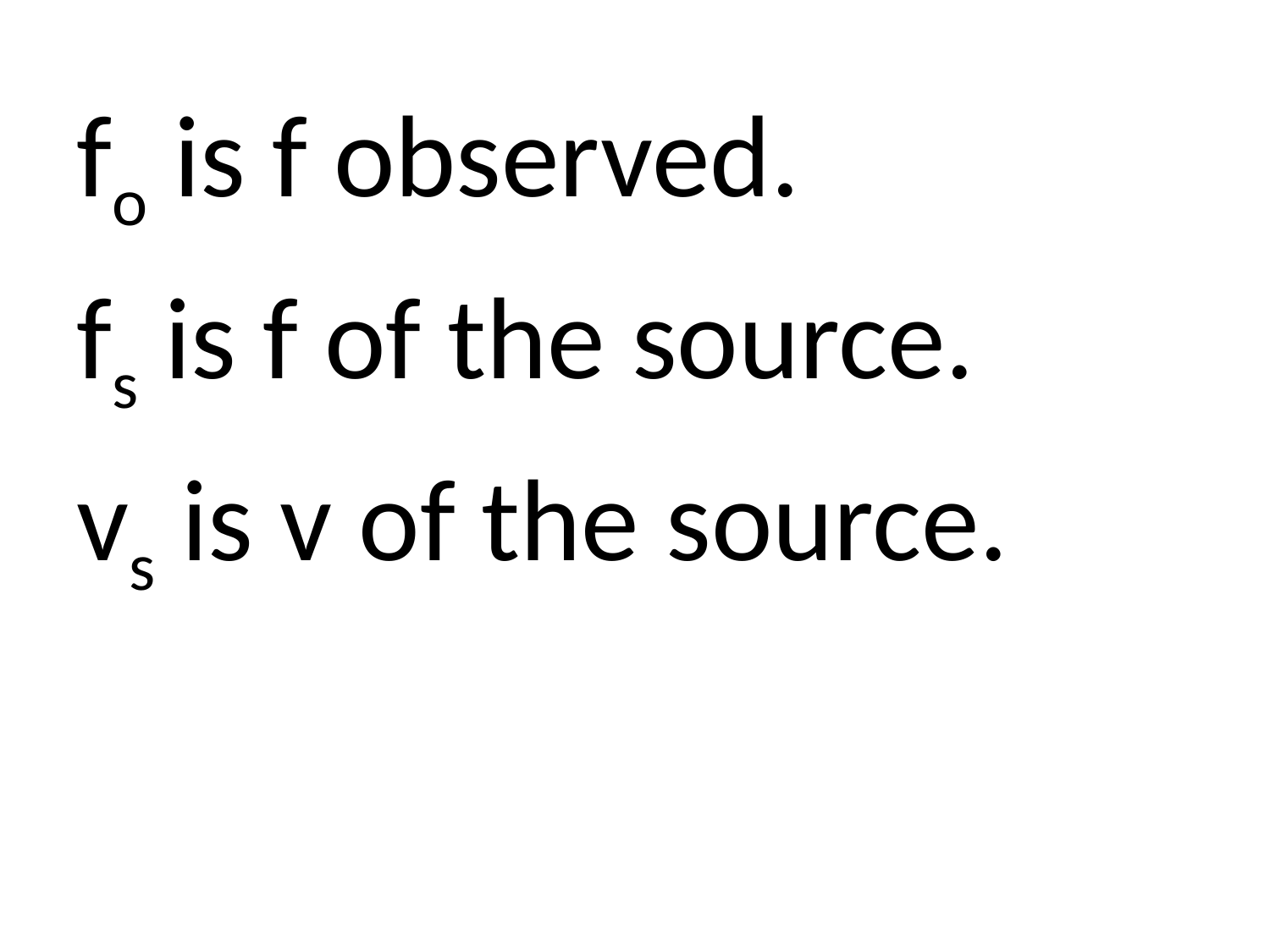

fo is f observed.
fs is f of the source.
vs is v of the source.